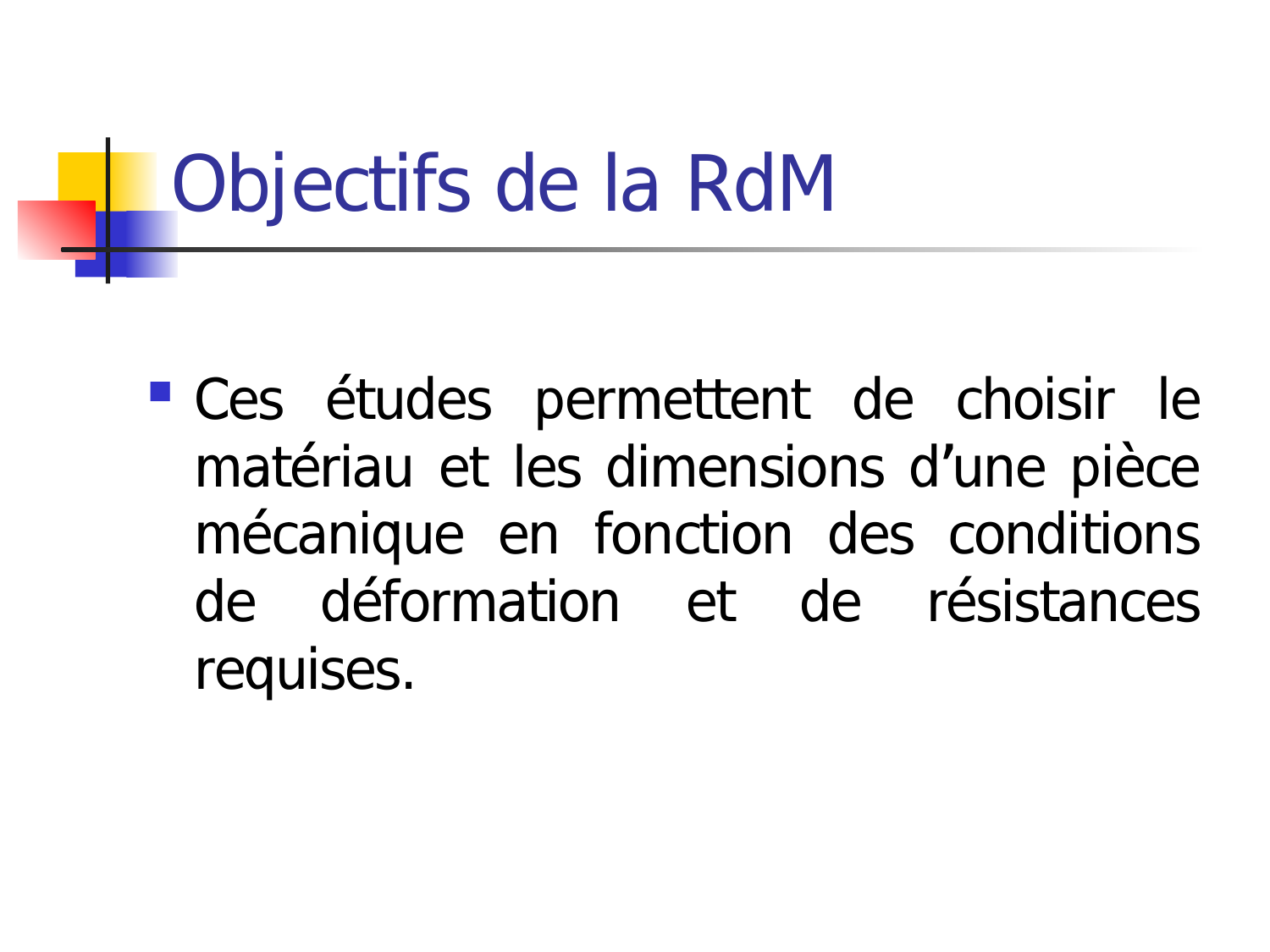

# Objectifs de la RdM
Ces études permettent de choisir le matériau et les dimensions d’une pièce mécanique en fonction des conditions de déformation et de résistances requises.